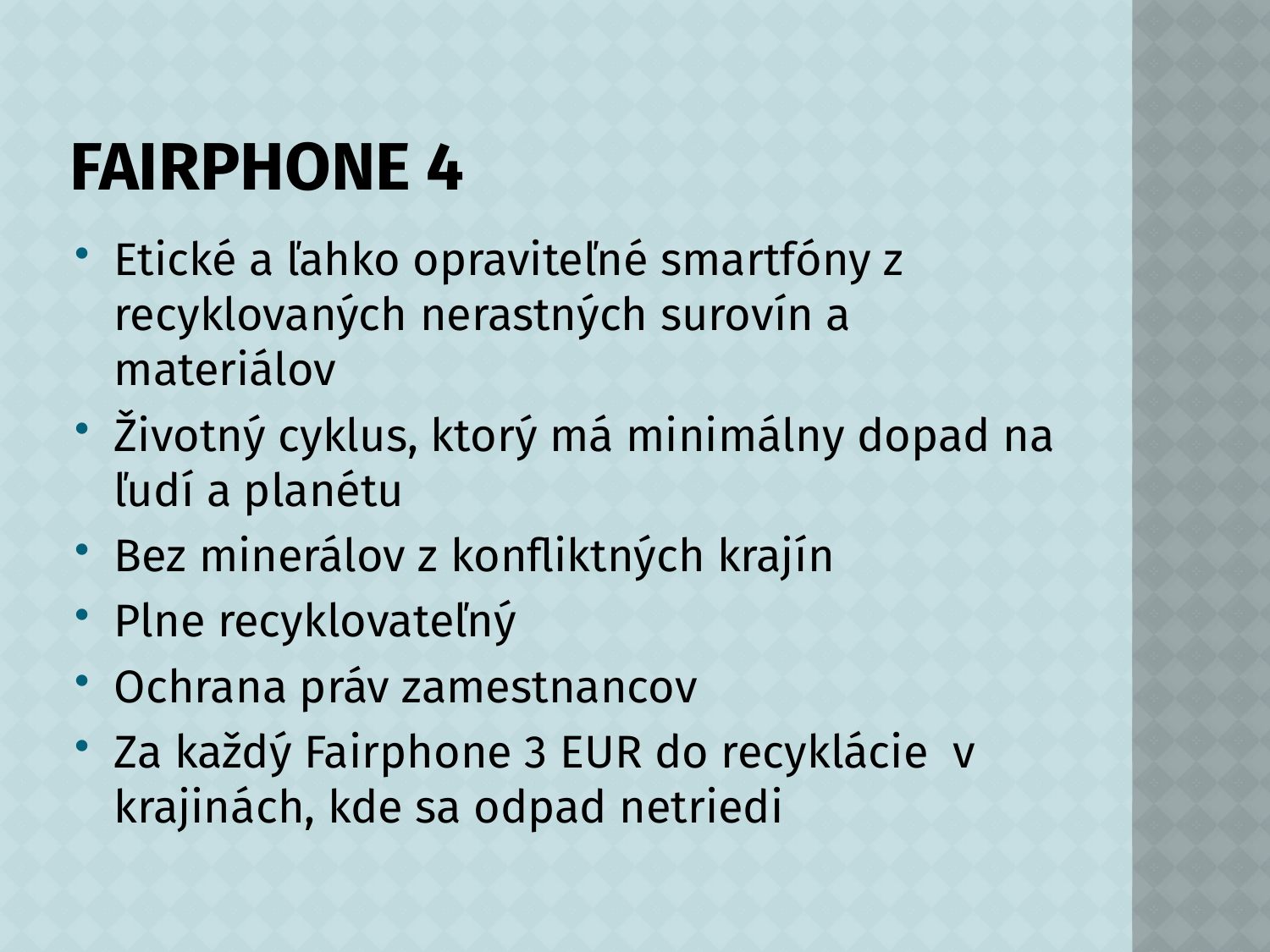

# Fairphone 4
Etické a ľahko opraviteľné smartfóny z recyklovaných nerastných surovín a materiálov
Životný cyklus, ktorý má minimálny dopad na ľudí a planétu
Bez minerálov z konfliktných krajín
Plne recyklovateľný
Ochrana práv zamestnancov
Za každý Fairphone 3 EUR do recyklácie  v krajinách, kde sa odpad netriedi